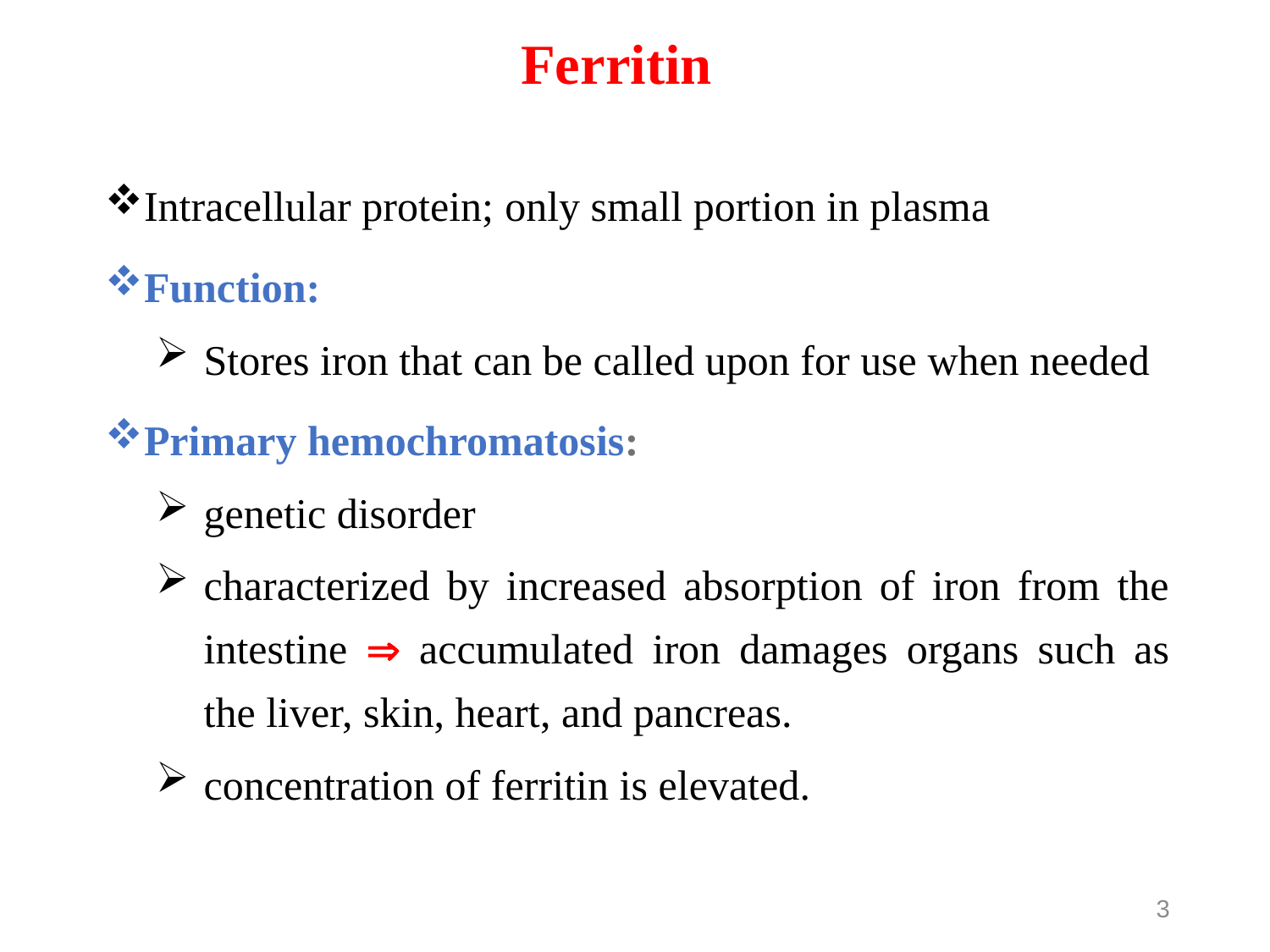

# Ferritin
Intracellular protein; only small portion in plasma
Function:
Stores iron that can be called upon for use when needed
Primary hemochromatosis:
genetic disorder
characterized by increased absorption of iron from the intestine ⇒ accumulated iron damages organs such as the liver, skin, heart, and pancreas.
concentration of ferritin is elevated.

3